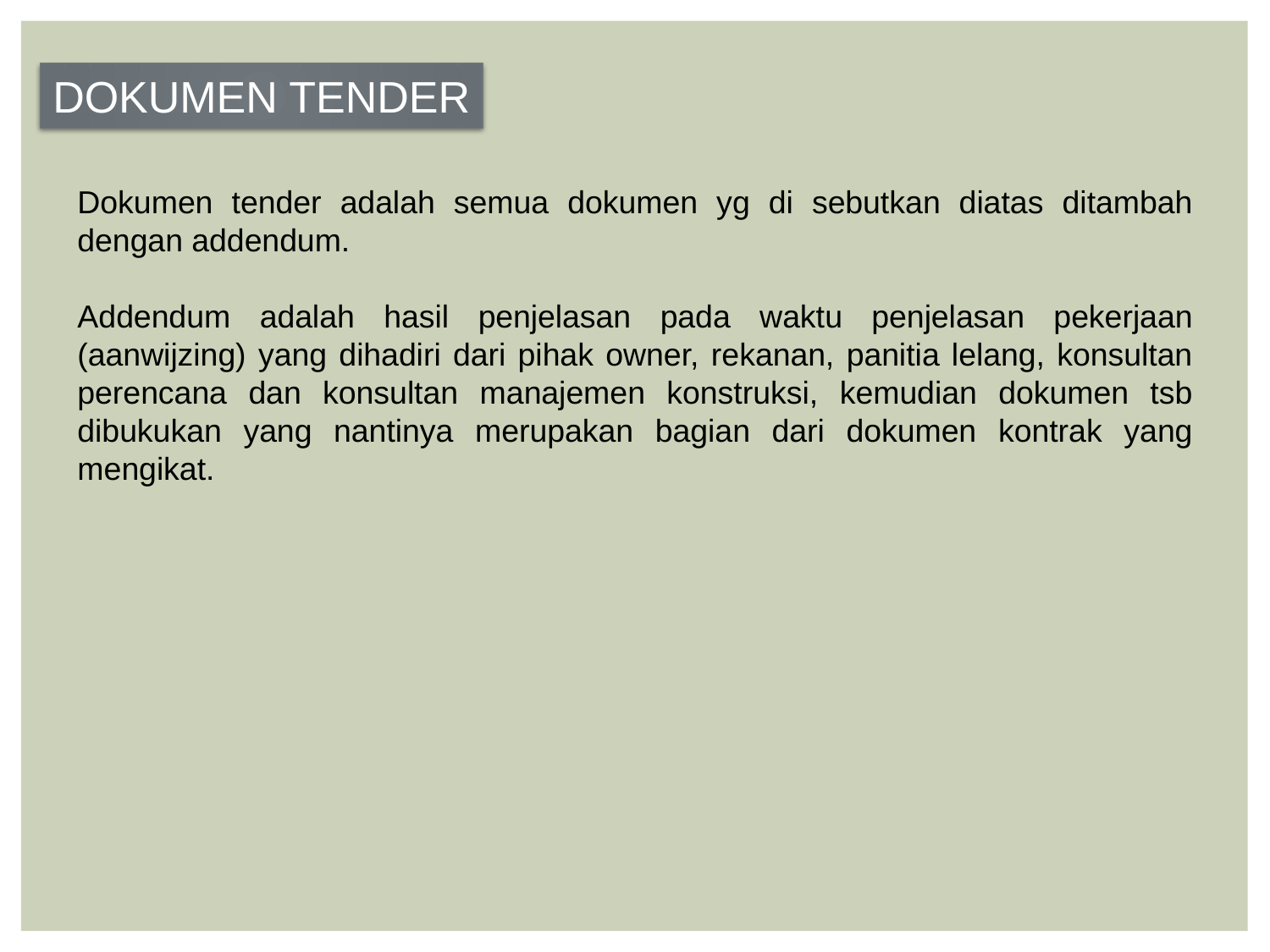

DOKUMEN TENDER
Dokumen tender adalah semua dokumen yg di sebutkan diatas ditambah dengan addendum.

Addendum adalah hasil penjelasan pada waktu penjelasan pekerjaan (aanwijzing) yang dihadiri dari pihak owner, rekanan, panitia lelang, konsultan perencana dan konsultan manajemen konstruksi, kemudian dokumen tsb dibukukan yang nantinya merupakan bagian dari dokumen kontrak yang mengikat.